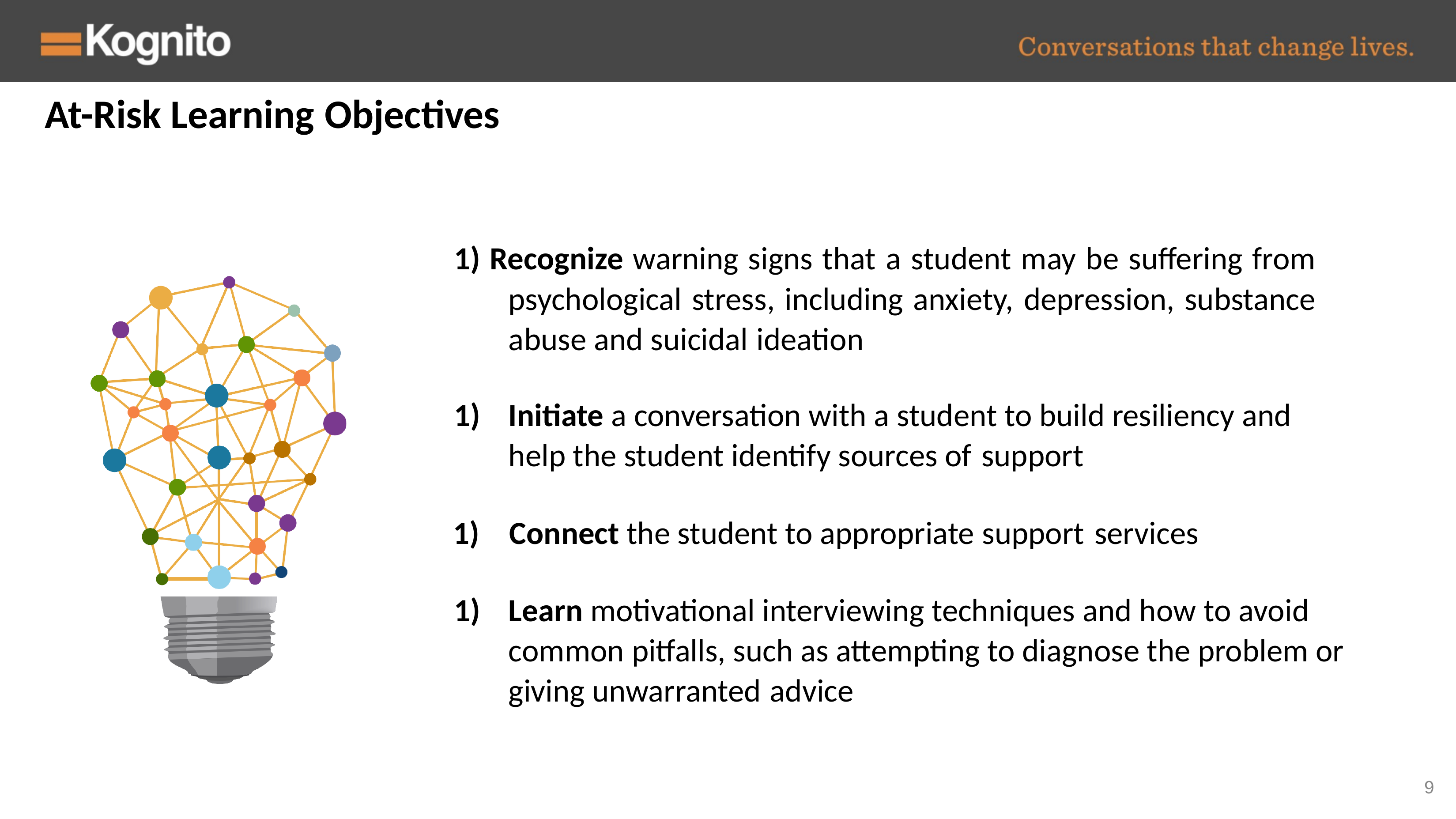

# At-Risk Learning Objectives
1) Recognize warning signs that a student may be suffering from  psychological stress, including anxiety, depression, substance  abuse and suicidal ideation

1)	Initiate a conversation with a student to build resiliency and  help the student identify sources of support

1)	Connect the student to appropriate support services

1)	Learn motivational interviewing techniques and how to avoid  common pitfalls, such as attempting to diagnose the problem or  giving unwarranted advice

9